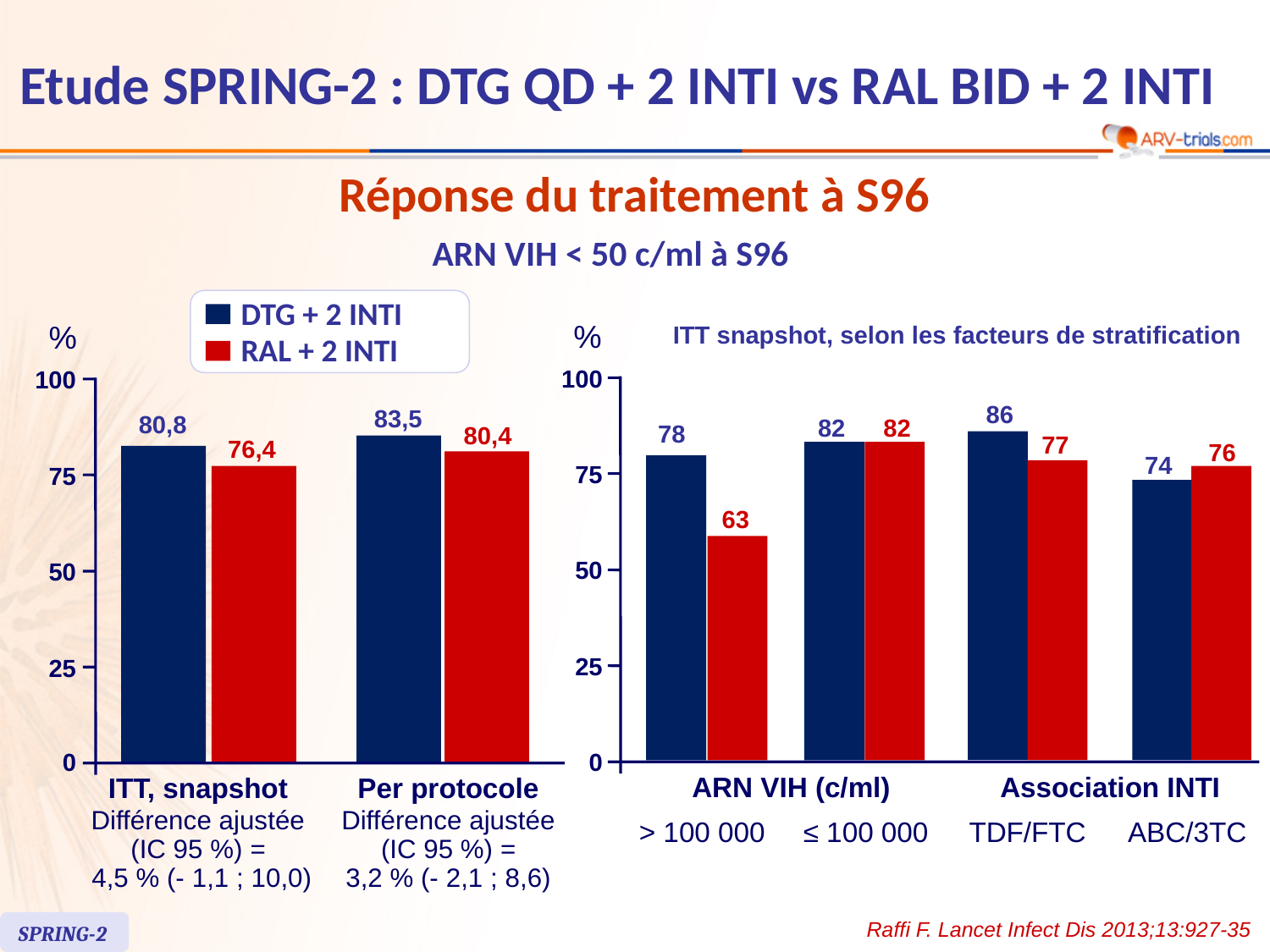

# Etude SPRING-2 : DTG QD + 2 INTI vs RAL BID + 2 INTI
Réponse du traitement à S96
ARN VIH < 50 c/ml à S96
DTG + 2 INTI

RAL + 2 INTI

%
%
ITT snapshot, selon les facteurs de stratification
100
100

86
83,5
80,8
82
82
78
80,4
77
76,4
76

74

75
75

63

50
50

25
25

0
0

ARN VIH (c/ml)
Association INTI
ITT, snapshot
Per protocole
Différence ajustée
(IC 95 %) =
 4,5 % (- 1,1 ; 10,0)
Différence ajustée
(IC 95 %) =
3,2 % (- 2,1 ; 8,6)
> 100 000
≤ 100 000
TDF/FTC
ABC/3TC
Raffi F. Lancet Infect Dis 2013;13:927-35

SPRING-2